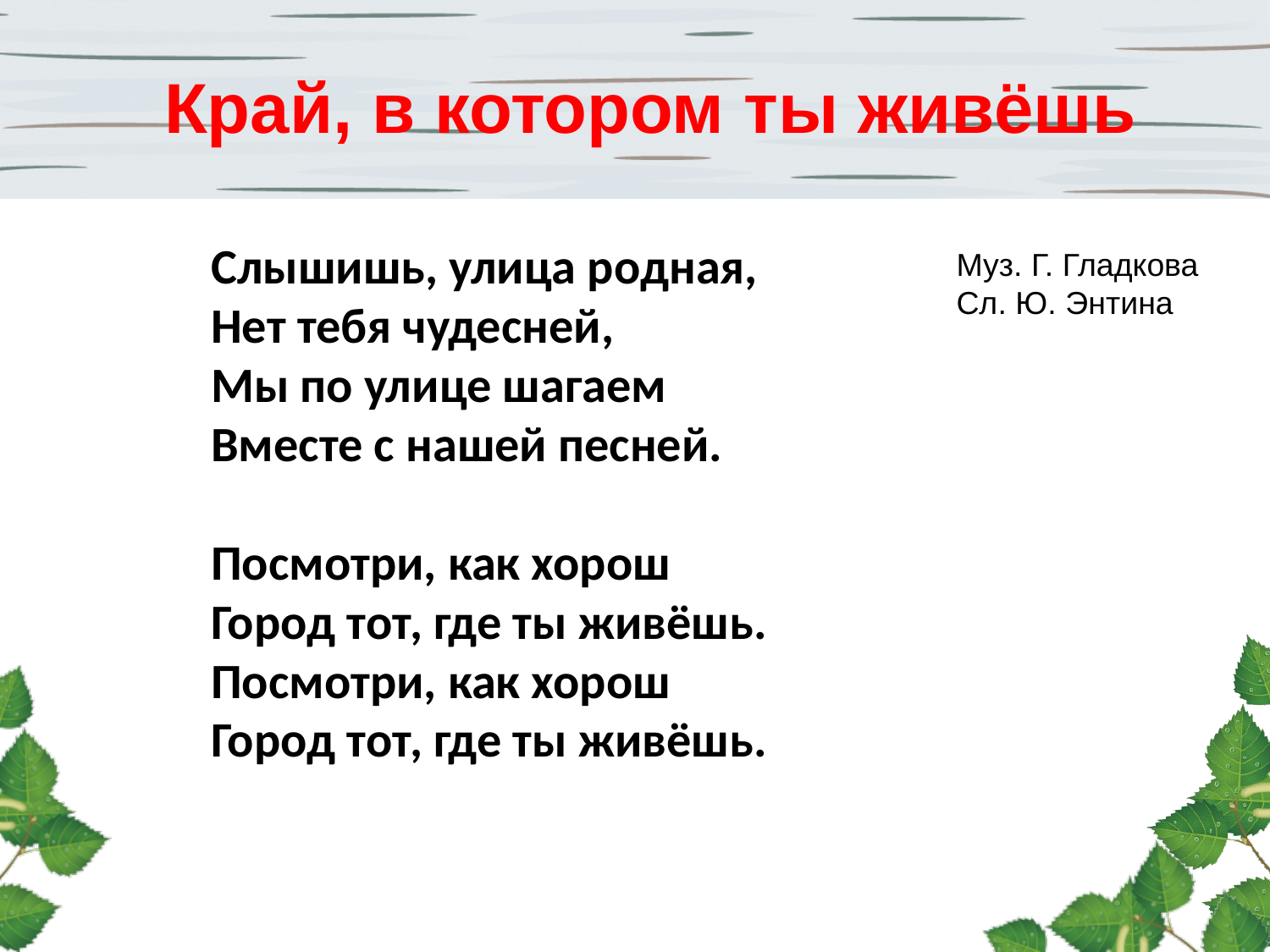

Край, в котором ты живёшь
Слышишь, улица родная,
Нет тебя чудесней,
Мы по улице шагаем
Вместе с нашей песней.
Посмотри, как хорош
Город тот, где ты живёшь.
Посмотри, как хорош
Город тот, где ты живёшь.
Муз. Г. Гладкова
Сл. Ю. Энтина